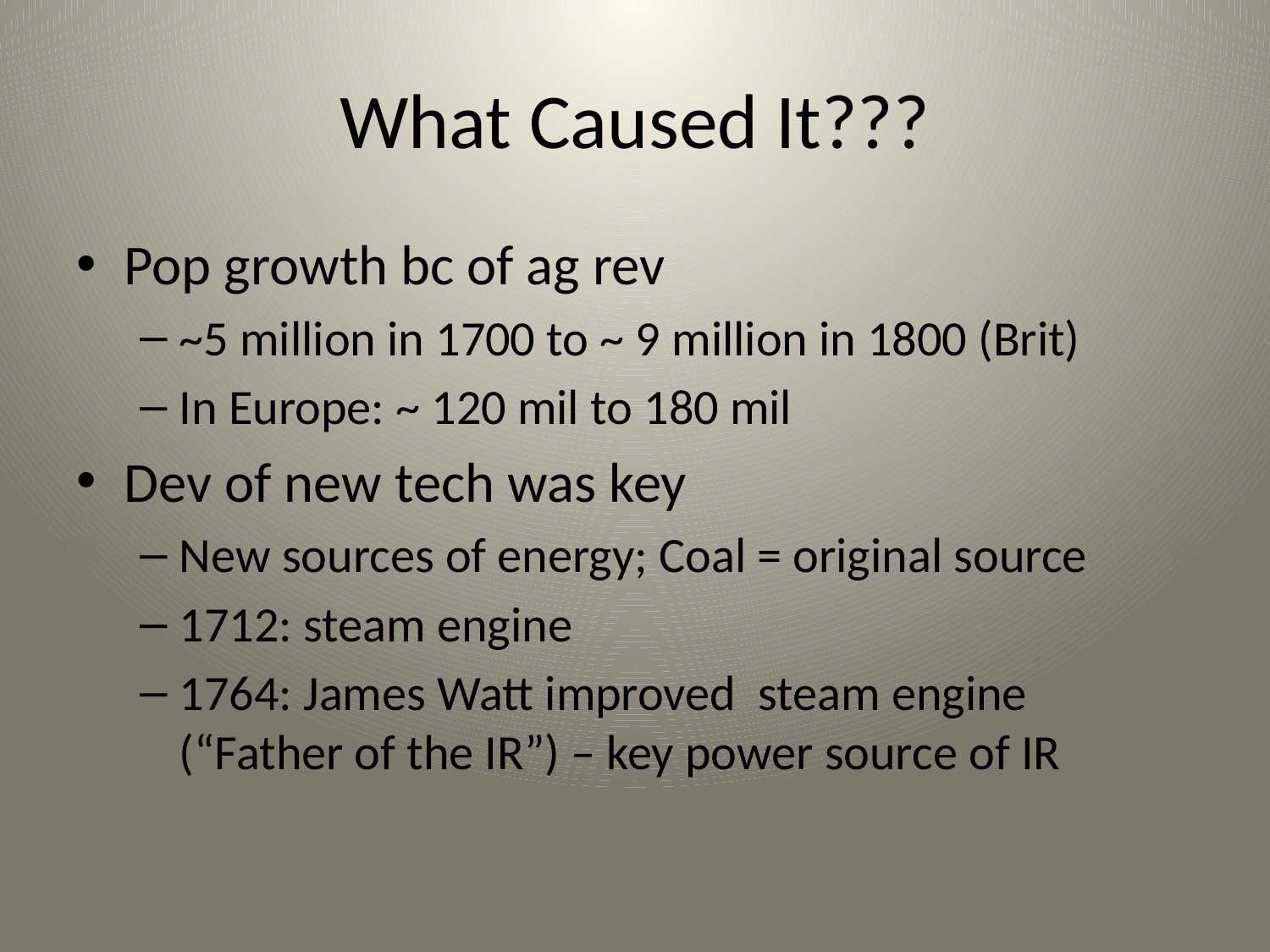

# What Caused It???
Pop growth bc of ag rev
~5 million in 1700 to ~ 9 million in 1800 (Brit)
In Europe: ~ 120 mil to 180 mil
Dev of new tech was key
New sources of energy; Coal = original source
1712: steam engine
1764: James Watt improved  steam engine (“Father of the IR”) – key power source of IR